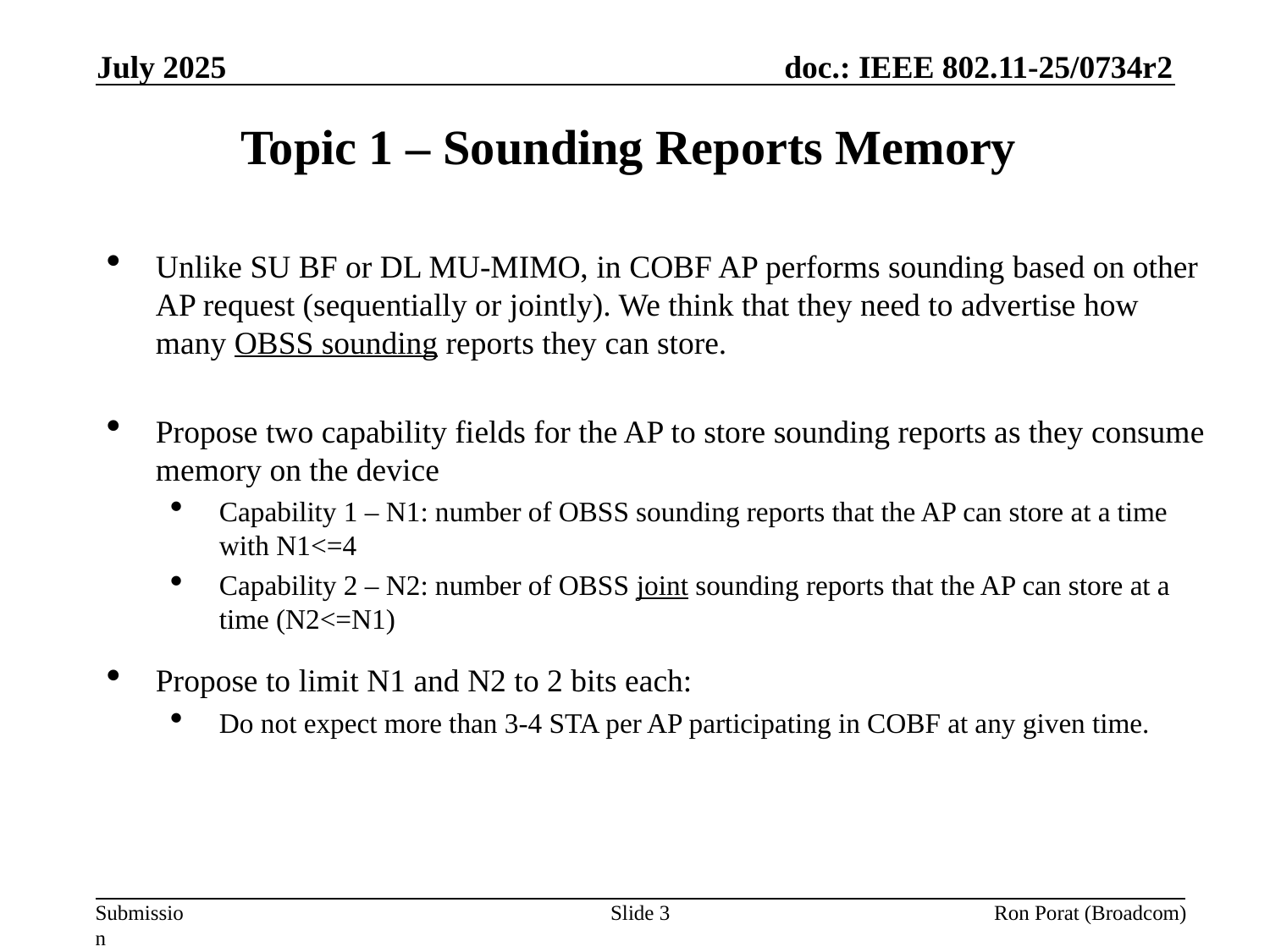

July 2025
# Topic 1 – Sounding Reports Memory

Unlike SU BF or DL MU-MIMO, in COBF AP performs sounding based on other AP request (sequentially or jointly). We think that they need to advertise how many OBSS sounding reports they can store.

Propose two capability fields for the AP to store sounding reports as they consume memory on the device
Capability 1 – N1: number of OBSS sounding reports that the AP can store at a time with N1<=4
Capability 2 – N2: number of OBSS joint sounding reports that the AP can store at a time (N2<=N1)
Propose to limit N1 and N2 to 2 bits each:
Do not expect more than 3-4 STA per AP participating in COBF at any given time.

Slide 3
Ron Porat (Broadcom)